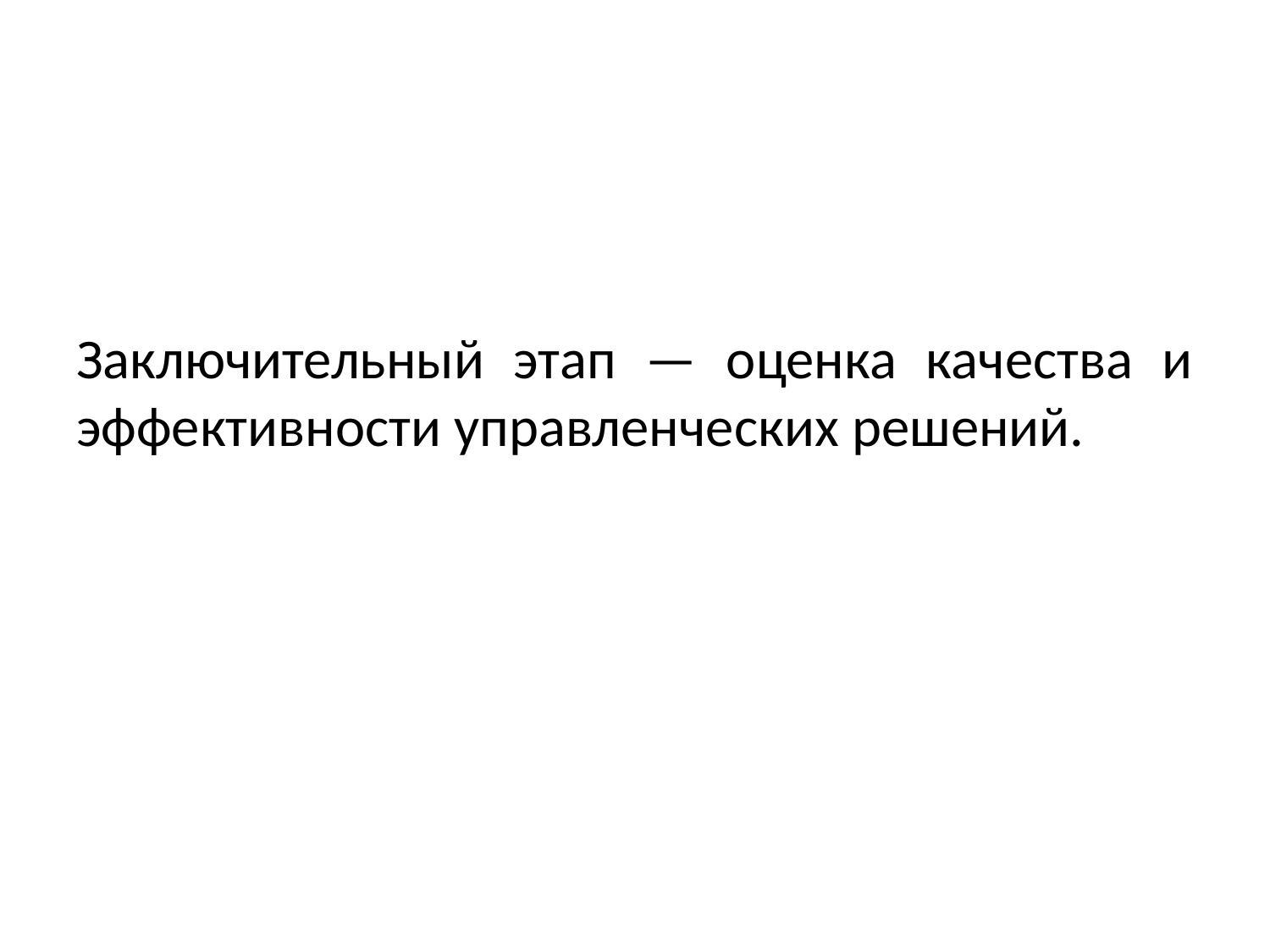

#
Заключительный этап — оценка качества и эффективности управленческих решений.